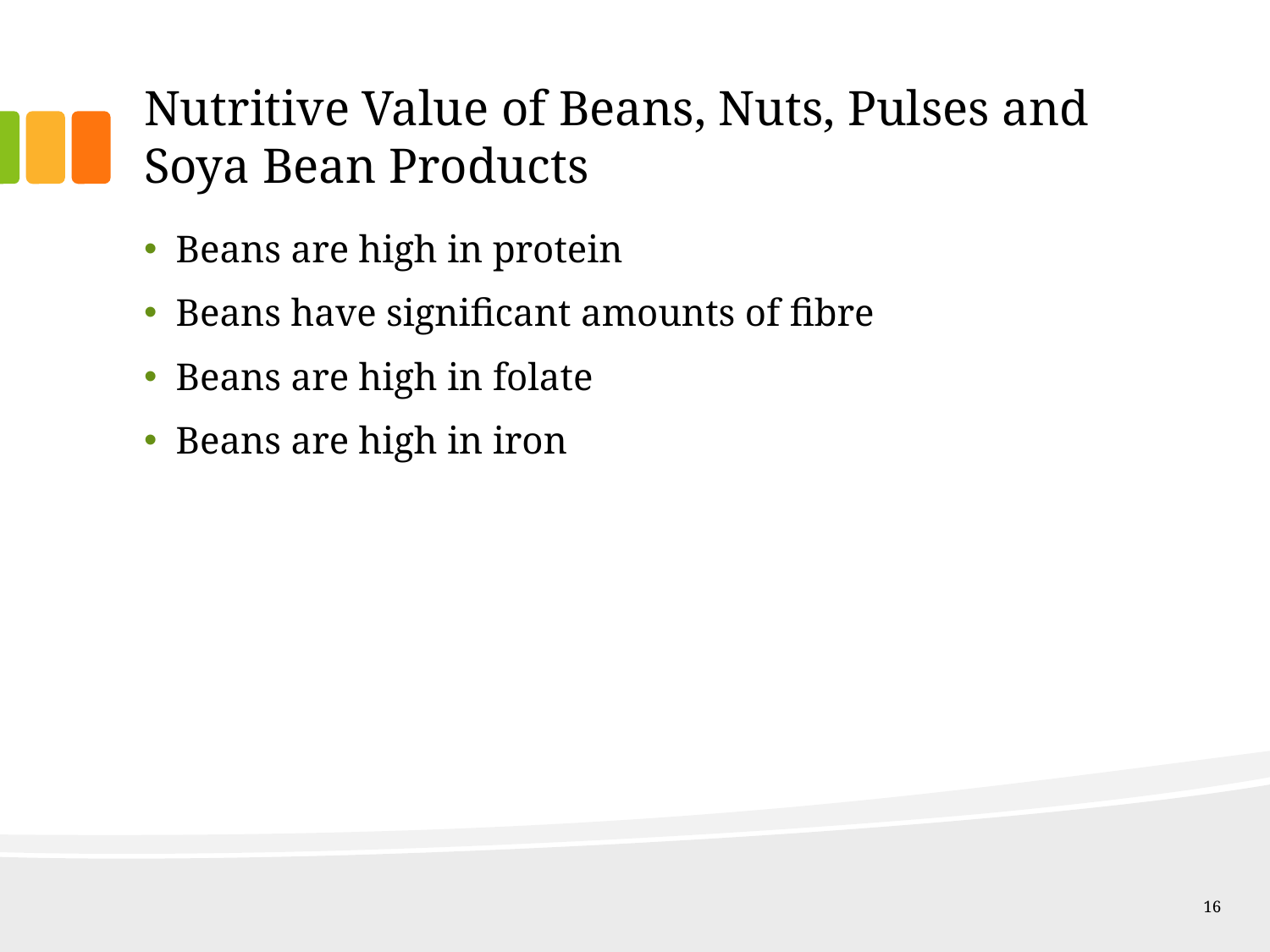

# Nutritive Value of Beans, Nuts, Pulses and Soya Bean Products
Beans are high in protein
Beans have significant amounts of fibre
Beans are high in folate
Beans are high in iron
16